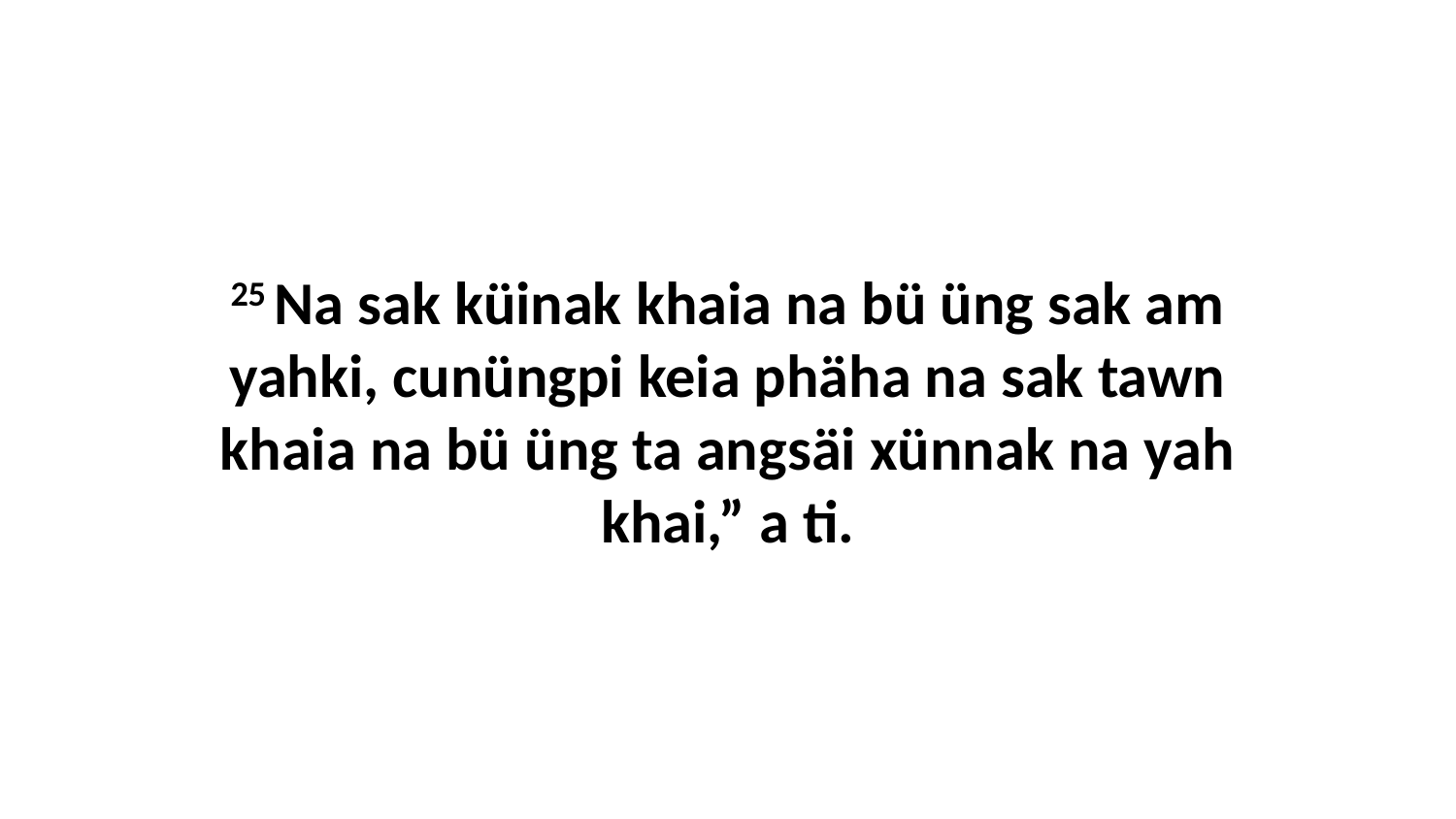

25 Na sak küinak khaia na bü üng sak am yahki, cunüngpi keia phäha na sak tawn khaia na bü üng ta angsäi xünnak na yah khai,” a ti.